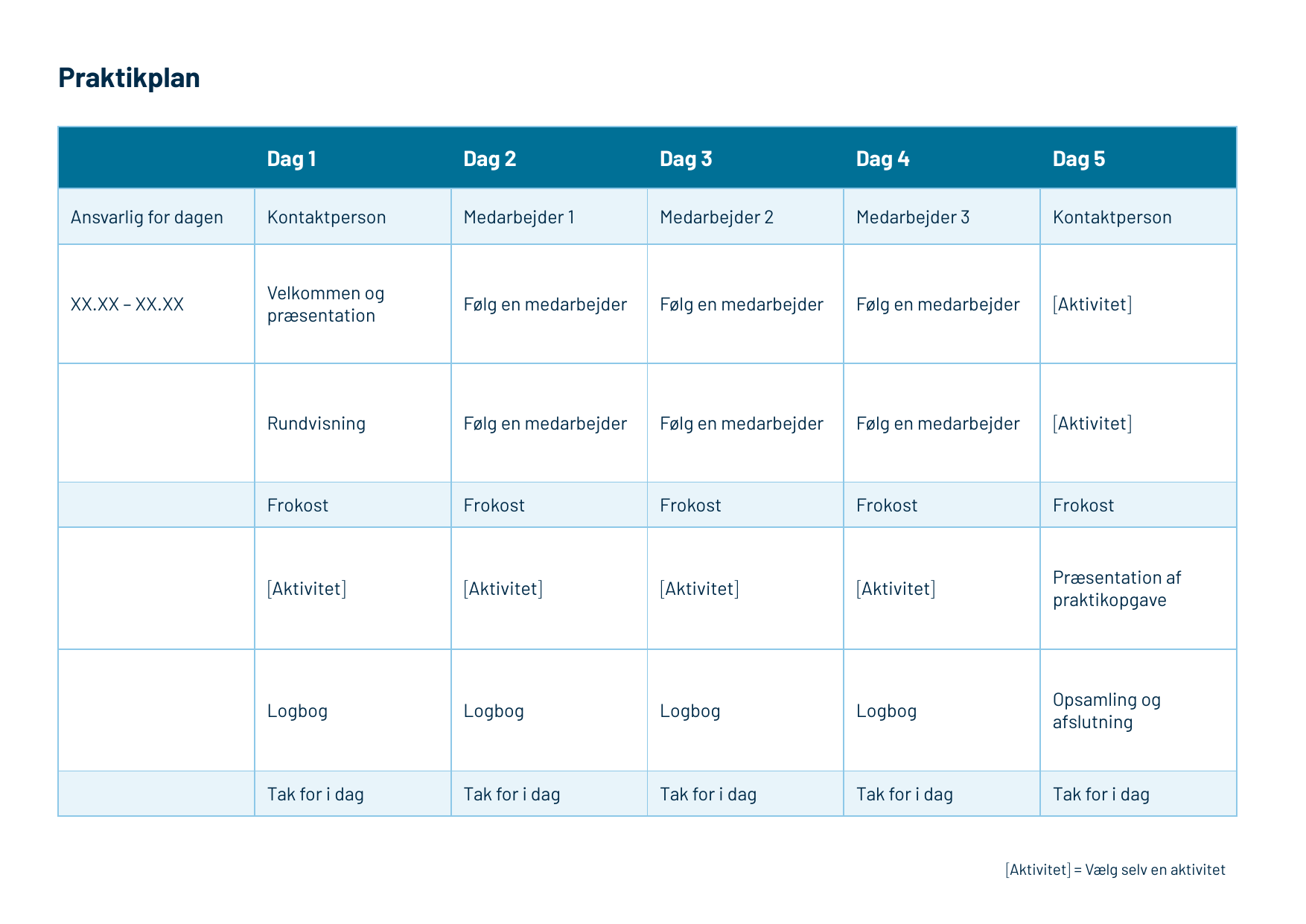

Praktikplan
|  | Dag 1 | Dag 2 | Dag 3 | Dag 4 | Dag 5 |
| --- | --- | --- | --- | --- | --- |
| Ansvarlig for dagen | Kontaktperson | Medarbejder 1 | Medarbejder 2 | Medarbejder 3 | Kontaktperson |
| XX.XX – XX.XX | Velkommen og præsentation | Følg en medarbejder | Følg en medarbejder | Følg en medarbejder | [Aktivitet] |
|  | Rundvisning | Følg en medarbejder | Følg en medarbejder | Følg en medarbejder | [Aktivitet] |
|  | Frokost | Frokost | Frokost | Frokost | Frokost |
|  | [Aktivitet] | [Aktivitet] | [Aktivitet] | [Aktivitet] | Præsentation af praktikopgave |
|  | Logbog | Logbog | Logbog | Logbog | Opsamling og afslutning |
|  | Tak for i dag | Tak for i dag | Tak for i dag | Tak for i dag | Tak for i dag |
[Aktivitet] = Vælg selv en aktivitet